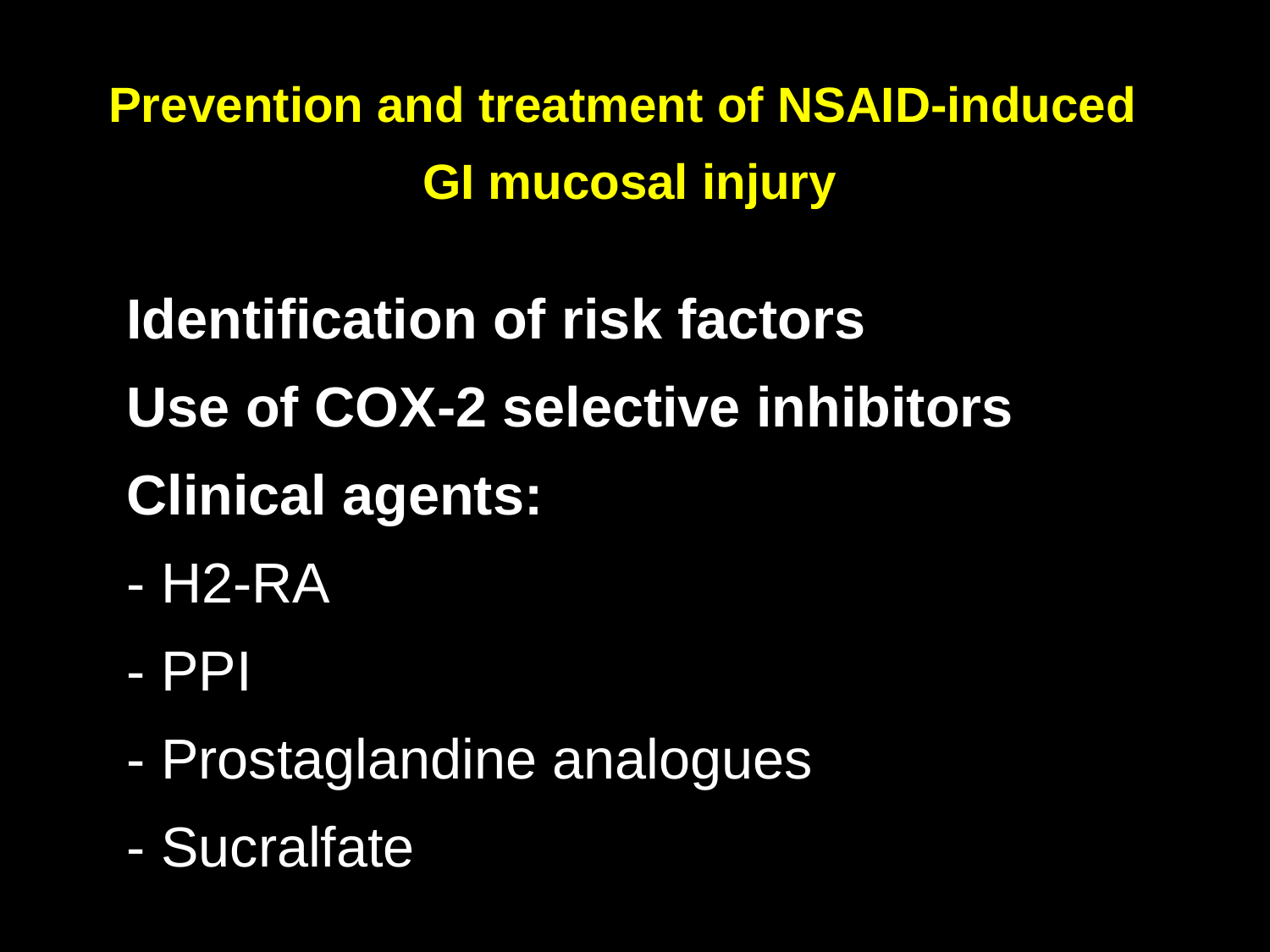

Prevention and treatment of NSAID-induced
GI mucosal injury
Identification of risk factors
Use of COX-2 selective inhibitors
Clinical agents:
	- H2-RA
	- PPI
	- Prostaglandine analogues
	- Sucralfate